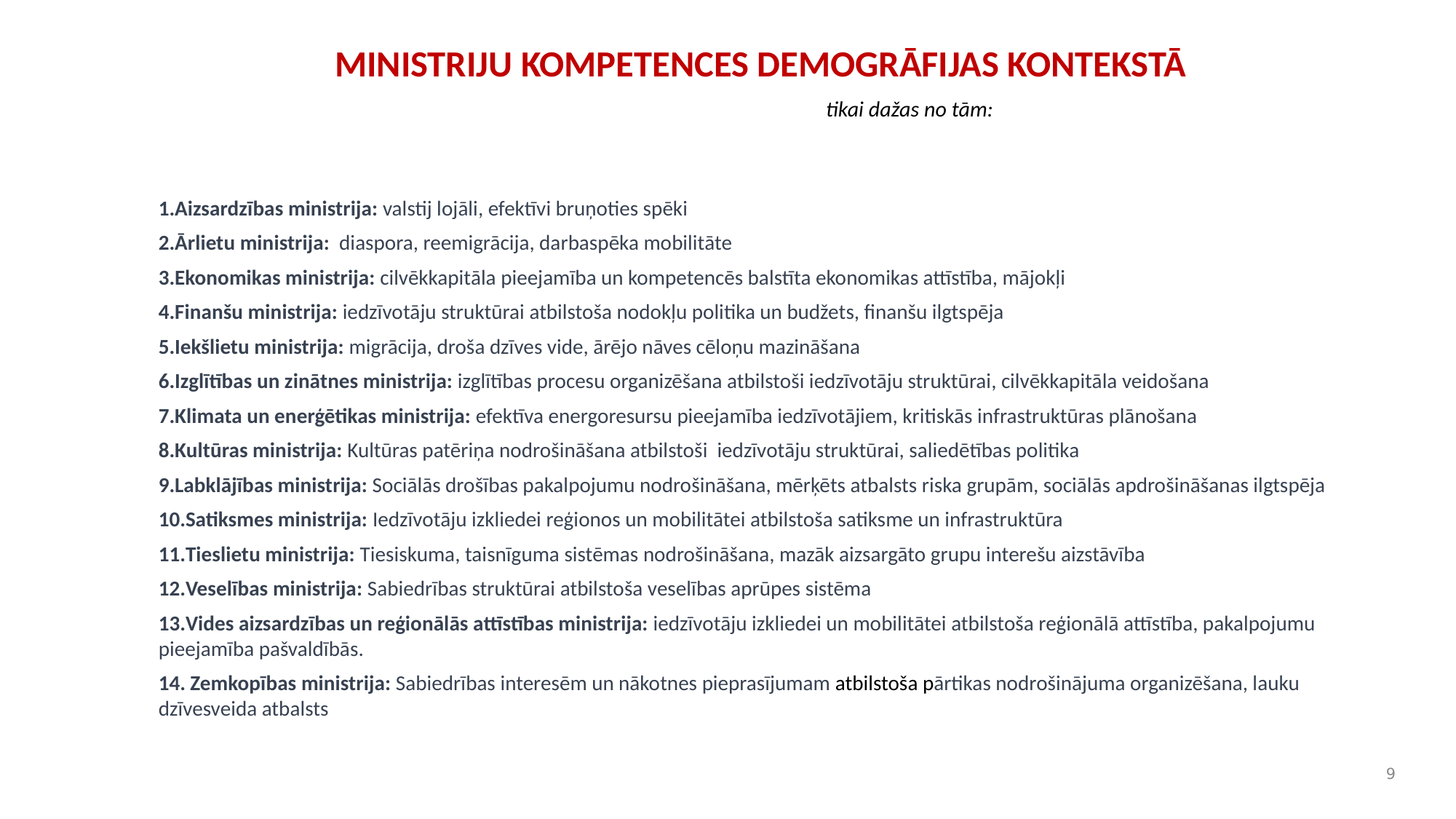

# MINISTRIJU KOMPETENCES DEMOGRĀFIJAS KONTEKSTĀ tikai dažas no tām:
Aizsardzības ministrija: valstij lojāli, efektīvi bruņoties spēki
Ārlietu ministrija:  diaspora, reemigrācija, darbaspēka mobilitāte
Ekonomikas ministrija: cilvēkkapitāla pieejamība un kompetencēs balstīta ekonomikas attīstība, mājokļi
Finanšu ministrija: iedzīvotāju struktūrai atbilstoša nodokļu politika un budžets, finanšu ilgtspēja
Iekšlietu ministrija: migrācija, droša dzīves vide, ārējo nāves cēloņu mazināšana
Izglītības un zinātnes ministrija: izglītības procesu organizēšana atbilstoši iedzīvotāju struktūrai, cilvēkkapitāla veidošana
Klimata un enerģētikas ministrija: efektīva energoresursu pieejamība iedzīvotājiem, kritiskās infrastruktūras plānošana
Kultūras ministrija: Kultūras patēriņa nodrošināšana atbilstoši  iedzīvotāju struktūrai, saliedētības politika
Labklājības ministrija: Sociālās drošības pakalpojumu nodrošināšana, mērķēts atbalsts riska grupām, sociālās apdrošināšanas ilgtspēja
Satiksmes ministrija: Iedzīvotāju izkliedei reģionos un mobilitātei atbilstoša satiksme un infrastruktūra
Tieslietu ministrija: Tiesiskuma, taisnīguma sistēmas nodrošināšana, mazāk aizsargāto grupu interešu aizstāvība
Veselības ministrija: Sabiedrības struktūrai atbilstoša veselības aprūpes sistēma
Vides aizsardzības un reģionālās attīstības ministrija: iedzīvotāju izkliedei un mobilitātei atbilstoša reģionālā attīstība, pakalpojumu pieejamība pašvaldībās.
 Zemkopības ministrija: Sabiedrības interesēm un nākotnes pieprasījumam atbilstoša pārtikas nodrošinājuma organizēšana, lauku dzīvesveida atbalsts

9